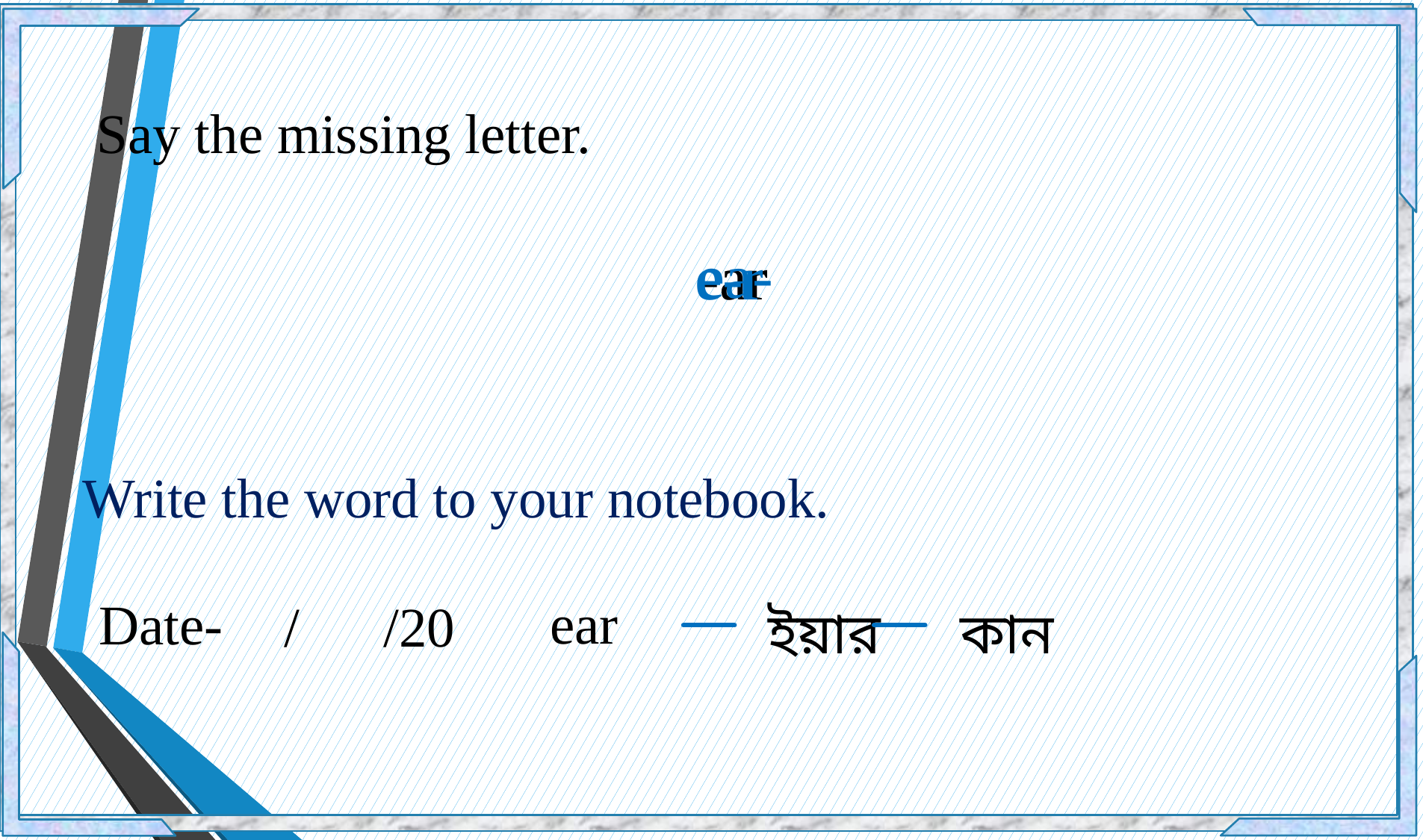

Say the missing letter.
ea-
e-r
-ar
Write the word to your notebook.
ear
Date-
    /      /20
ইয়ার
কান